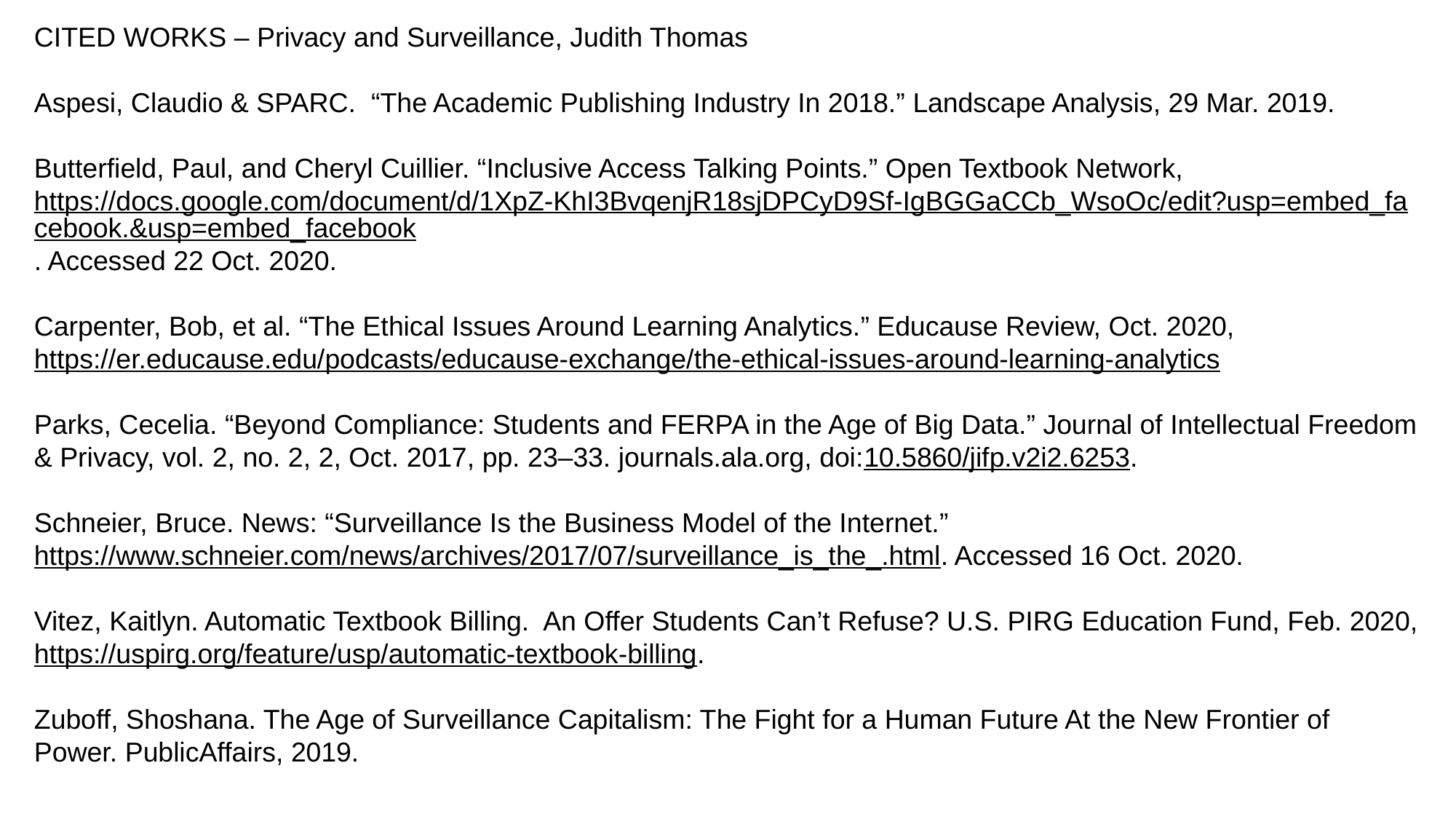

CITED WORKS – Privacy and Surveillance, Judith Thomas

Aspesi, Claudio & SPARC.  “The Academic Publishing Industry In 2018.” Landscape Analysis, 29 Mar. 2019.

Butterfield, Paul, and Cheryl Cuillier. “Inclusive Access Talking Points.” Open Textbook Network, https://docs.google.com/document/d/1XpZ-KhI3BvqenjR18sjDPCyD9Sf-IgBGGaCCb_WsoOc/edit?usp=embed_facebook.&usp=embed_facebook. Accessed 22 Oct. 2020.

Carpenter, Bob, et al. “The Ethical Issues Around Learning Analytics.” Educause Review, Oct. 2020, https://er.educause.edu/podcasts/educause-exchange/the-ethical-issues-around-learning-analytics

Parks, Cecelia. “Beyond Compliance: Students and FERPA in the Age of Big Data.” Journal of Intellectual Freedom & Privacy, vol. 2, no. 2, 2, Oct. 2017, pp. 23–33. journals.ala.org, doi:10.5860/jifp.v2i2.6253.

Schneier, Bruce. News: “Surveillance Is the Business Model of the Internet.” https://www.schneier.com/news/archives/2017/07/surveillance_is_the_.html. Accessed 16 Oct. 2020.

Vitez, Kaitlyn. Automatic Textbook Billing.  An Offer Students Can’t Refuse? U.S. PIRG Education Fund, Feb. 2020, https://uspirg.org/feature/usp/automatic-textbook-billing.

Zuboff, Shoshana. The Age of Surveillance Capitalism: The Fight for a Human Future At the New Frontier of Power. PublicAffairs, 2019.

.